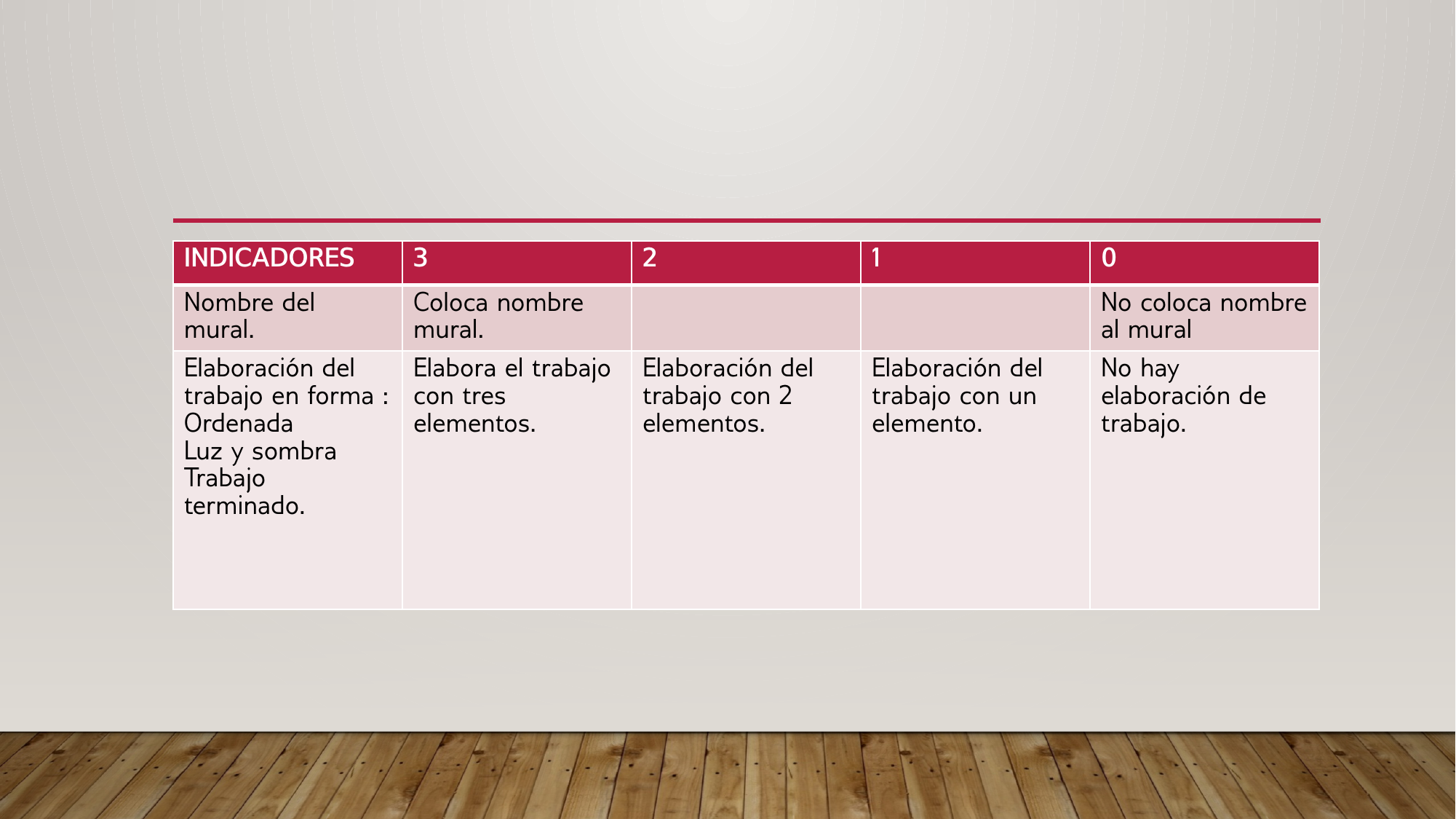

| INDICADORES | 3 | 2 | 1 | 0 |
| --- | --- | --- | --- | --- |
| Nombre del mural. | Coloca nombre mural. |  |  | No coloca nombre al mural |
| Elaboración del trabajo en forma : Ordenada Luz y sombra Trabajo terminado. | Elabora el trabajo con tres elementos. | Elaboración del trabajo con 2 elementos. | Elaboración del trabajo con un elemento. | No hay elaboración de trabajo. |